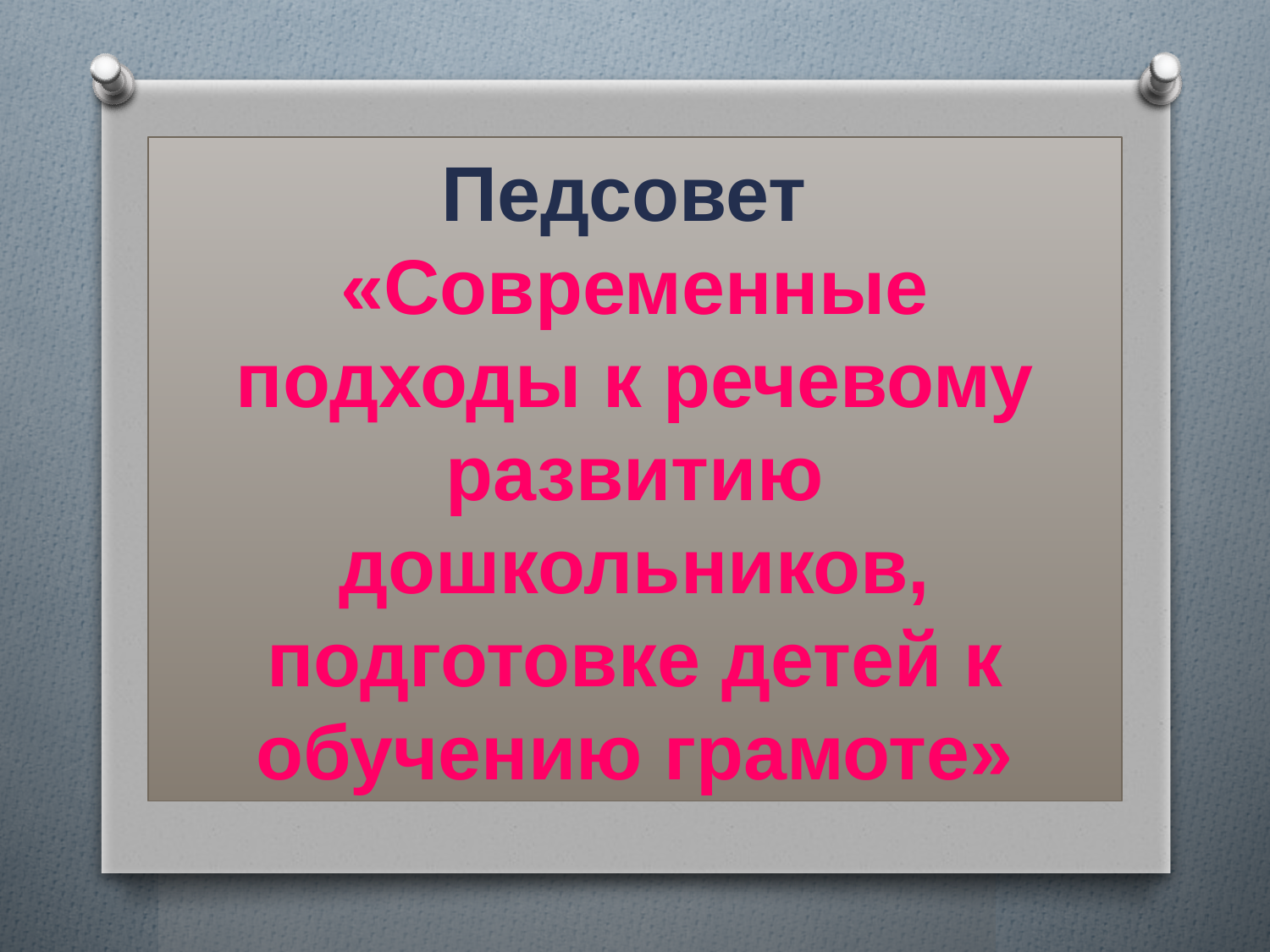

Педсовет
«Современные подходы к речевому развитию дошкольников, подготовке детей к обучению грамоте»